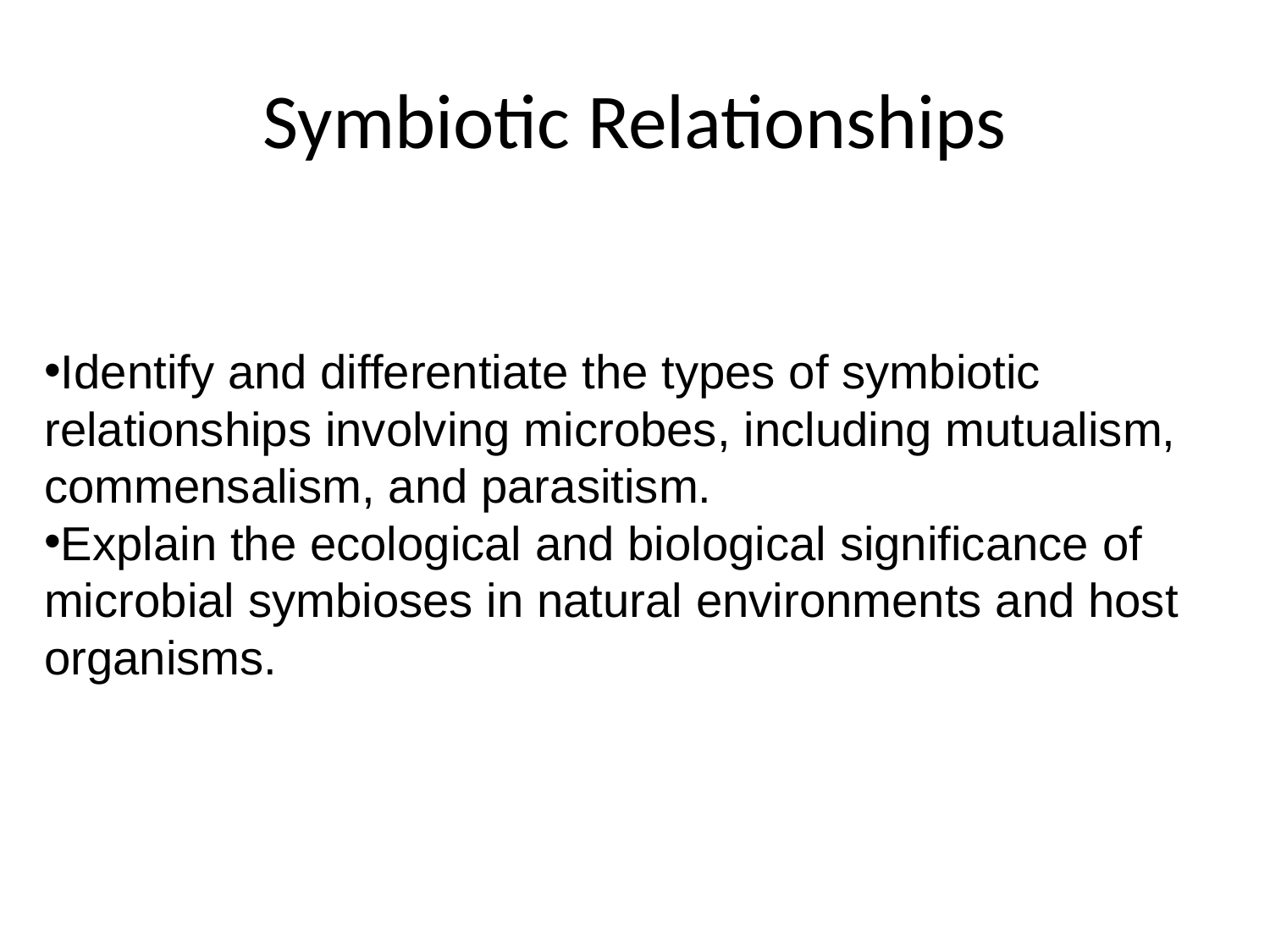

# Symbiotic Relationships
Identify and differentiate the types of symbiotic relationships involving microbes, including mutualism, commensalism, and parasitism.
Explain the ecological and biological significance of microbial symbioses in natural environments and host organisms.